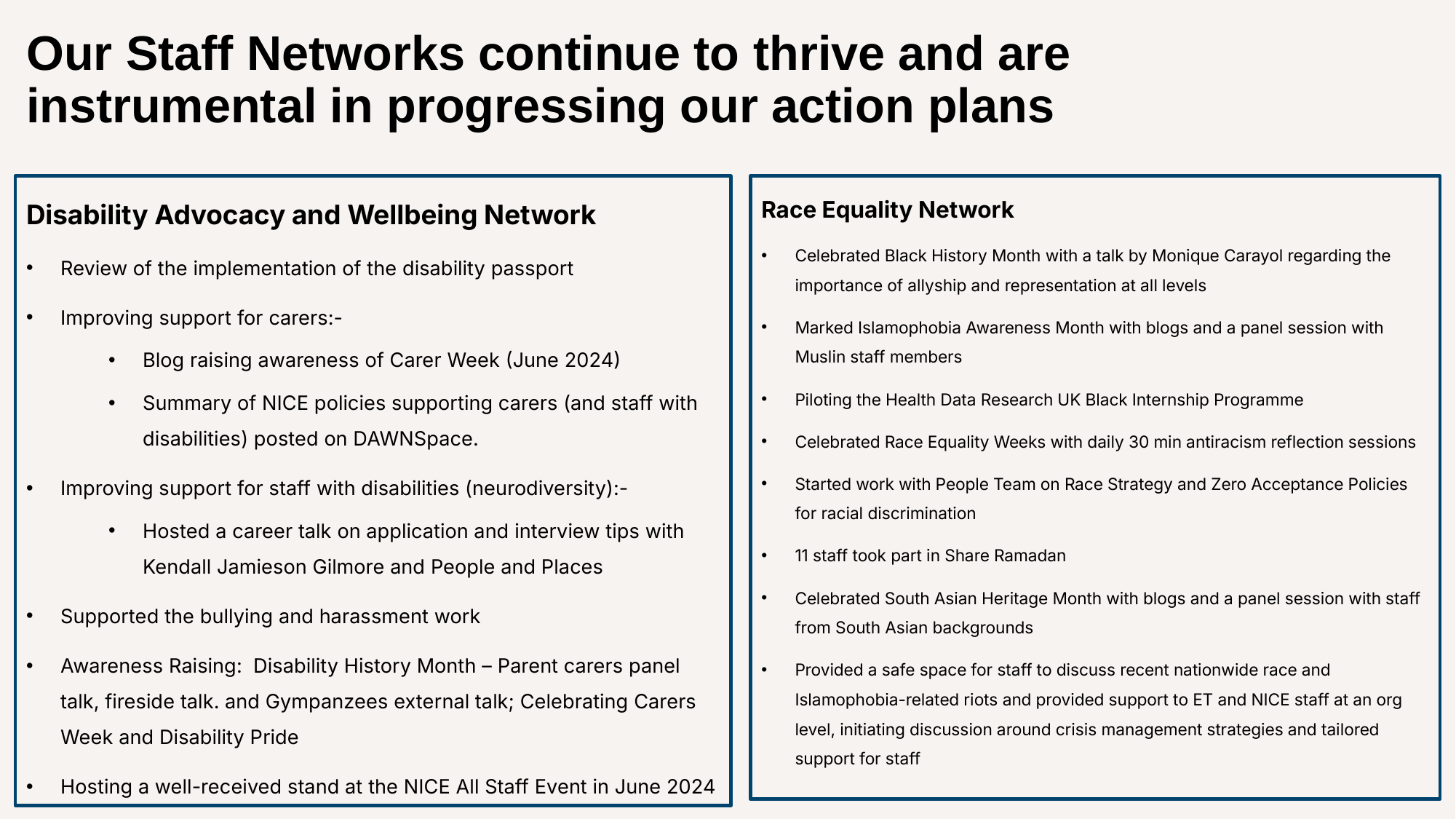

# Our Staff Networks continue to thrive and are instrumental in progressing our action plans
Disability Advocacy and Wellbeing Network
Review of the implementation of the disability passport
Improving support for carers:-
Blog raising awareness of Carer Week (June 2024)
Summary of NICE policies supporting carers (and staff with disabilities) posted on DAWNSpace.
Improving support for staff with disabilities (neurodiversity):-
Hosted a career talk on application and interview tips with Kendall Jamieson Gilmore and People and Places
Supported the bullying and harassment work
Awareness Raising:  Disability History Month – Parent carers panel talk, fireside talk. and Gympanzees external talk; Celebrating Carers Week and Disability Pride
Hosting a well-received stand at the NICE All Staff Event in June 2024
Race Equality Network
Celebrated Black History Month with a talk by Monique Carayol regarding the importance of allyship and representation at all levels
Marked Islamophobia Awareness Month with blogs and a panel session with Muslin staff members
Piloting the Health Data Research UK Black Internship Programme
Celebrated Race Equality Weeks with daily 30 min antiracism reflection sessions
Started work with People Team on Race Strategy and Zero Acceptance Policies for racial discrimination
11 staff took part in Share Ramadan
Celebrated South Asian Heritage Month with blogs and a panel session with staff from South Asian backgrounds
Provided a safe space for staff to discuss recent nationwide race and Islamophobia-related riots and provided support to ET and NICE staff at an org level, initiating discussion around crisis management strategies and tailored support for staff